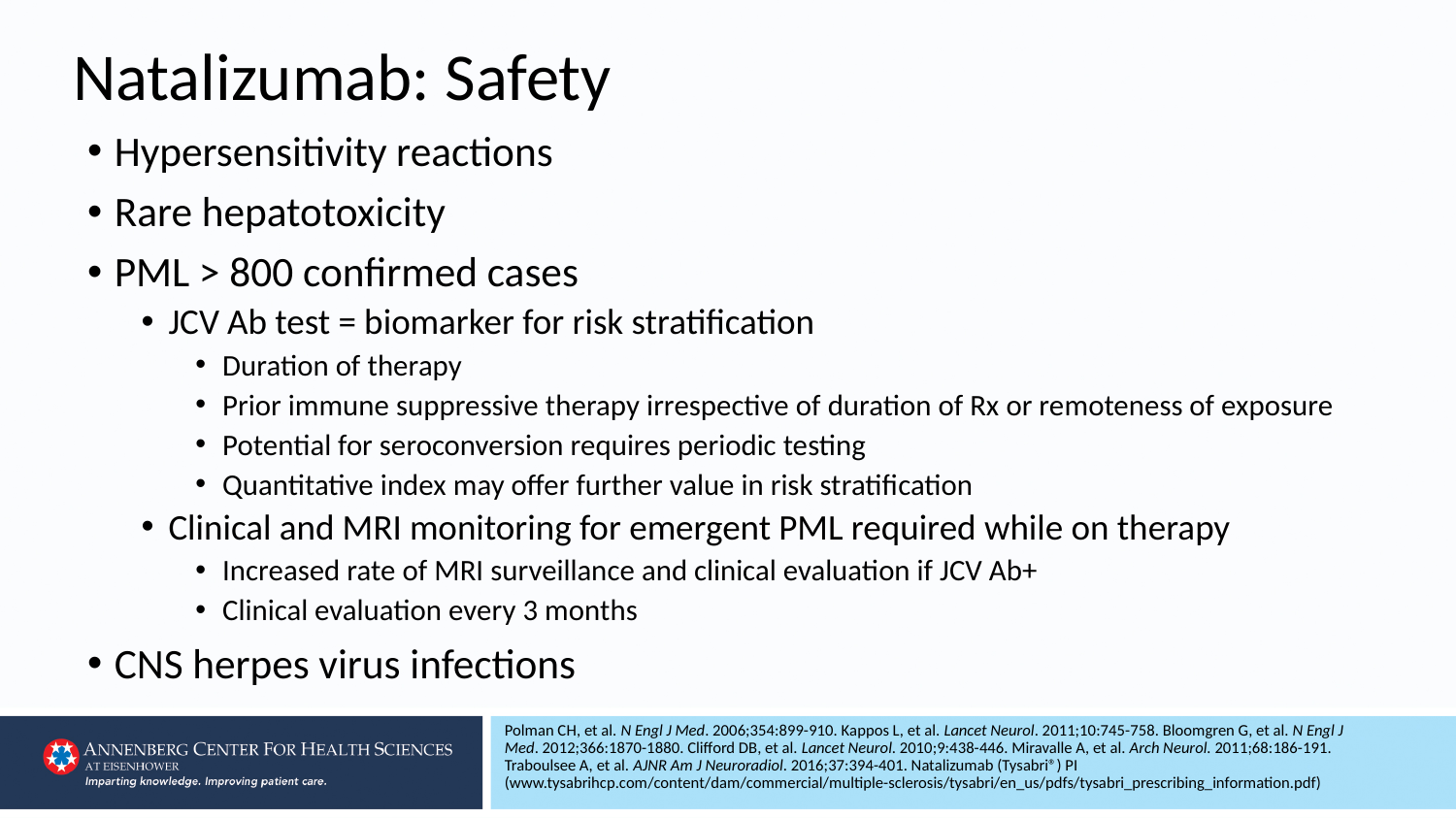

# Natalizumab: Safety
Hypersensitivity reactions
Rare hepatotoxicity
PML > 800 confirmed cases
JCV Ab test = biomarker for risk stratification
Duration of therapy
Prior immune suppressive therapy irrespective of duration of Rx or remoteness of exposure
Potential for seroconversion requires periodic testing
Quantitative index may offer further value in risk stratification
Clinical and MRI monitoring for emergent PML required while on therapy
Increased rate of MRI surveillance and clinical evaluation if JCV Ab+
Clinical evaluation every 3 months
CNS herpes virus infections
Polman CH, et al. N Engl J Med. 2006;354:899-910. Kappos L, et al. Lancet Neurol. 2011;10:745-758. Bloomgren G, et al. N Engl J Med. 2012;366:1870-1880. Clifford DB, et al. Lancet Neurol. 2010;9:438-446. Miravalle A, et al. Arch Neurol. 2011;68:186-191. Traboulsee A, et al. AJNR Am J Neuroradiol. 2016;37:394-401. Natalizumab (Tysabri®) PI (www.tysabrihcp.com/content/dam/commercial/multiple-sclerosis/tysabri/en_us/pdfs/tysabri_prescribing_information.pdf)